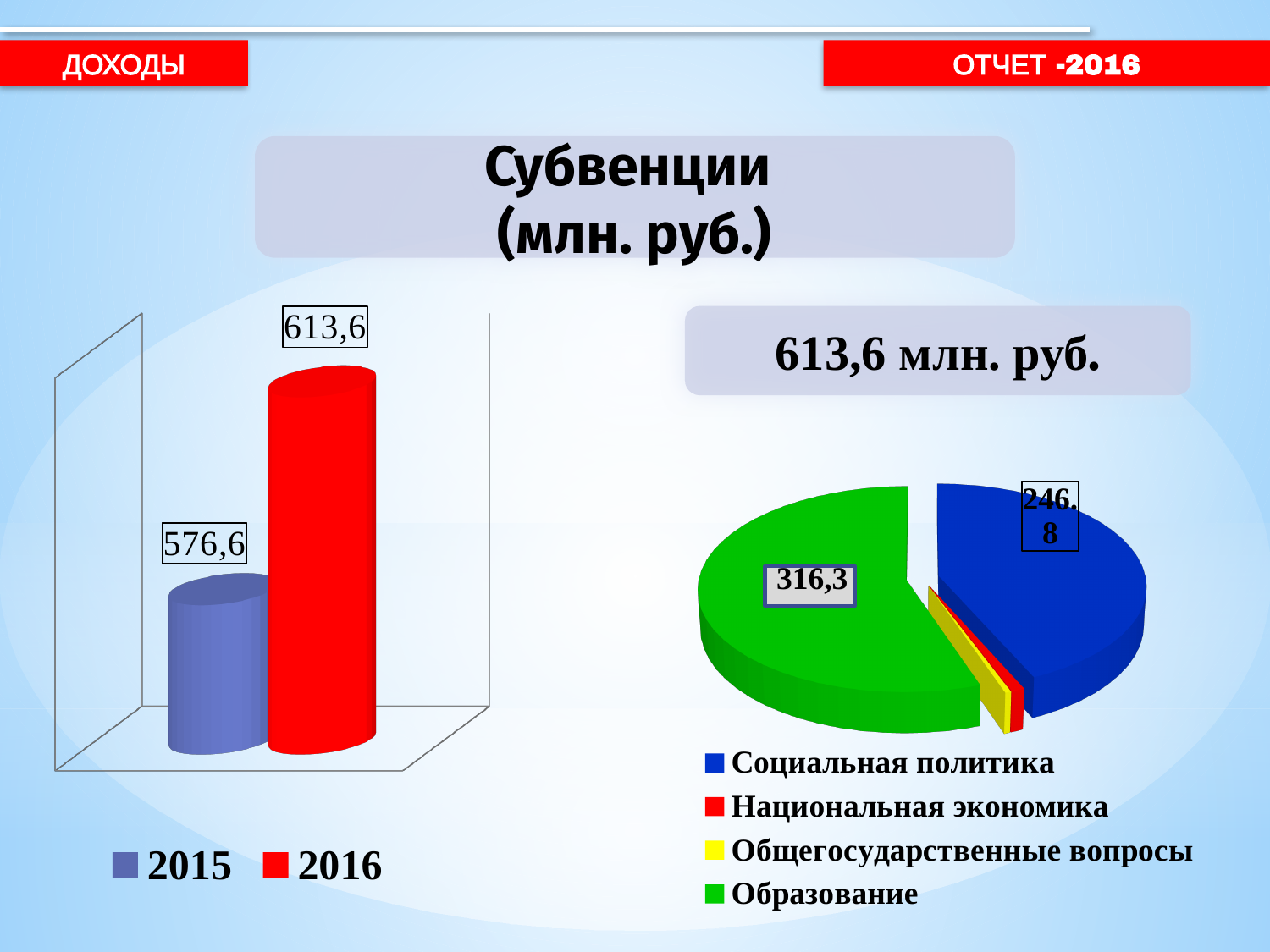

Доходы
отчет -2016
Субвенции
(млн. руб.)

[unsupported chart]

[unsupported chart]

613,6 млн. руб.